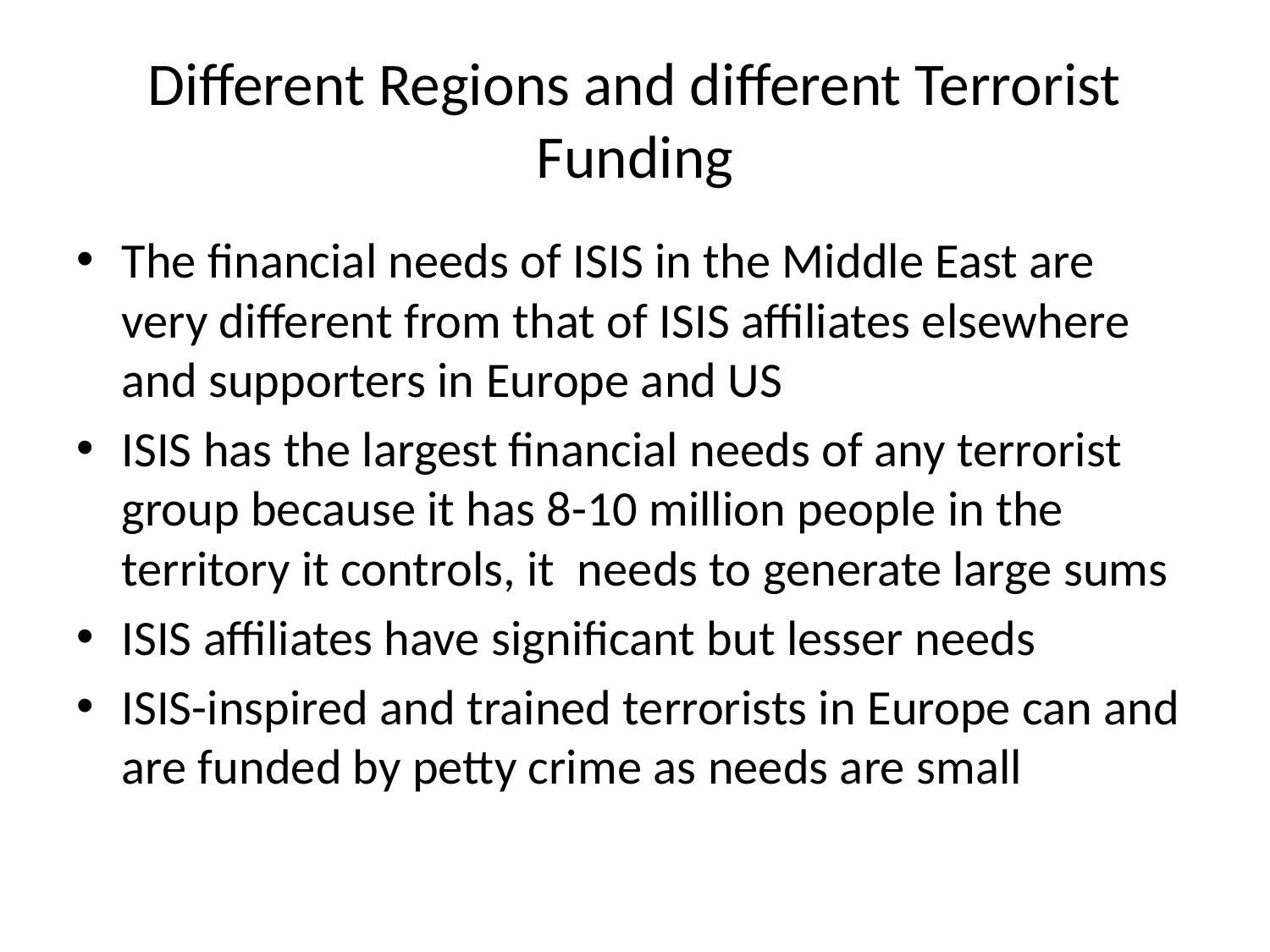

# Different Regions and different Terrorist Funding
The financial needs of ISIS in the Middle East are very different from that of ISIS affiliates elsewhere and supporters in Europe and US
ISIS has the largest financial needs of any terrorist group because it has 8-10 million people in the territory it controls, it  needs to generate large sums
ISIS affiliates have significant but lesser needs
ISIS-inspired and trained terrorists in Europe can and are funded by petty crime as needs are small